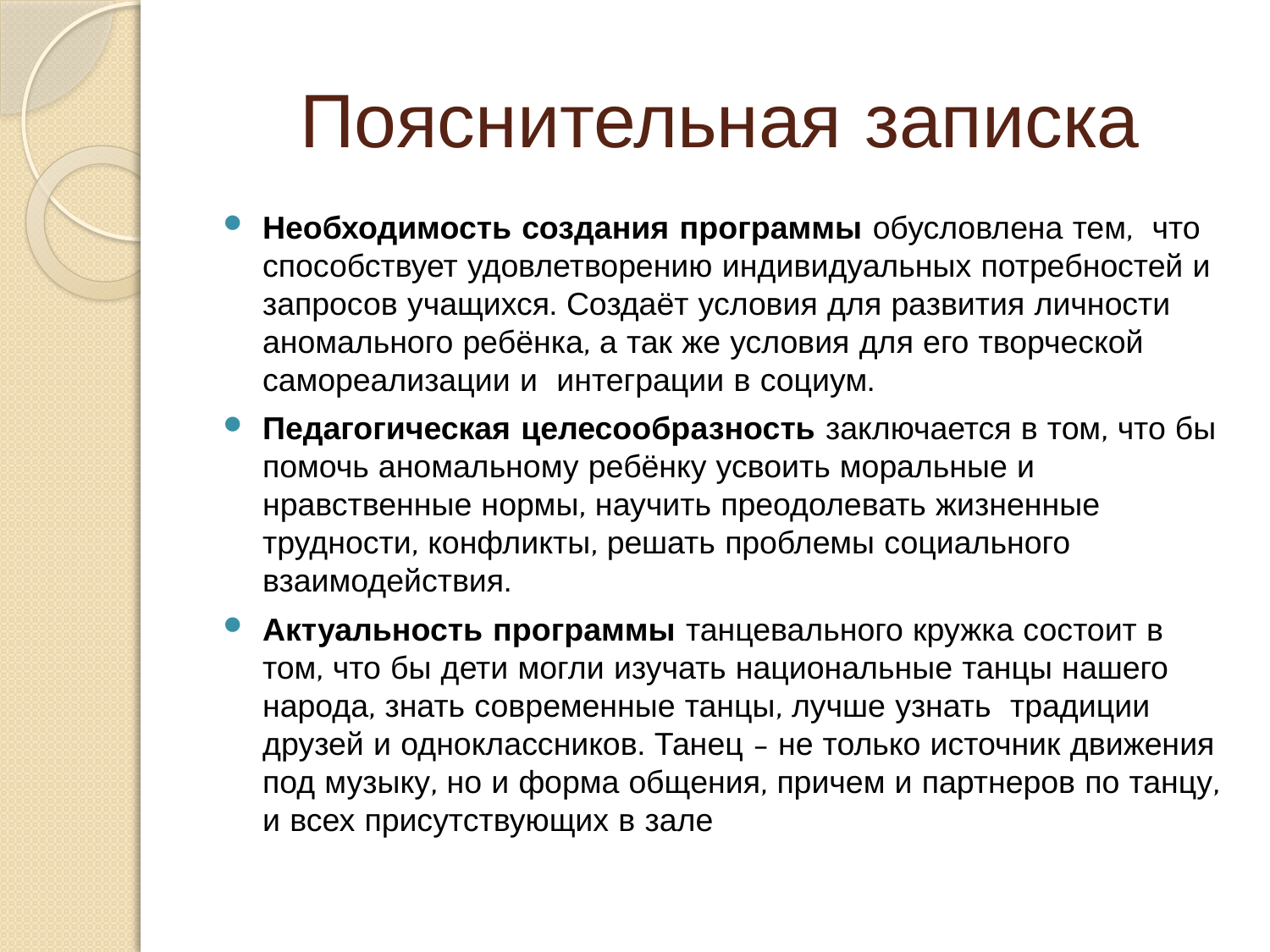

# Пояснительная записка
Необходимость создания программы обусловлена тем,  что способствует удовлетворению индивидуальных потребностей и запросов учащихся. Создаёт условия для развития личности аномального ребёнка, а так же условия для его творческой самореализации и  интеграции в социум.
Педагогическая целесообразность заключается в том, что бы помочь аномальному ребёнку усвоить моральные и нравственные нормы, научить преодолевать жизненные трудности, конфликты, решать проблемы социального взаимодействия.
Актуальность программы танцевального кружка состоит в том, что бы дети могли изучать национальные танцы нашего народа, знать современные танцы, лучше узнать  традиции друзей и одноклассников. Танец – не только источник движения под музыку, но и форма общения, причем и партнеров по танцу, и всех присутствующих в зале